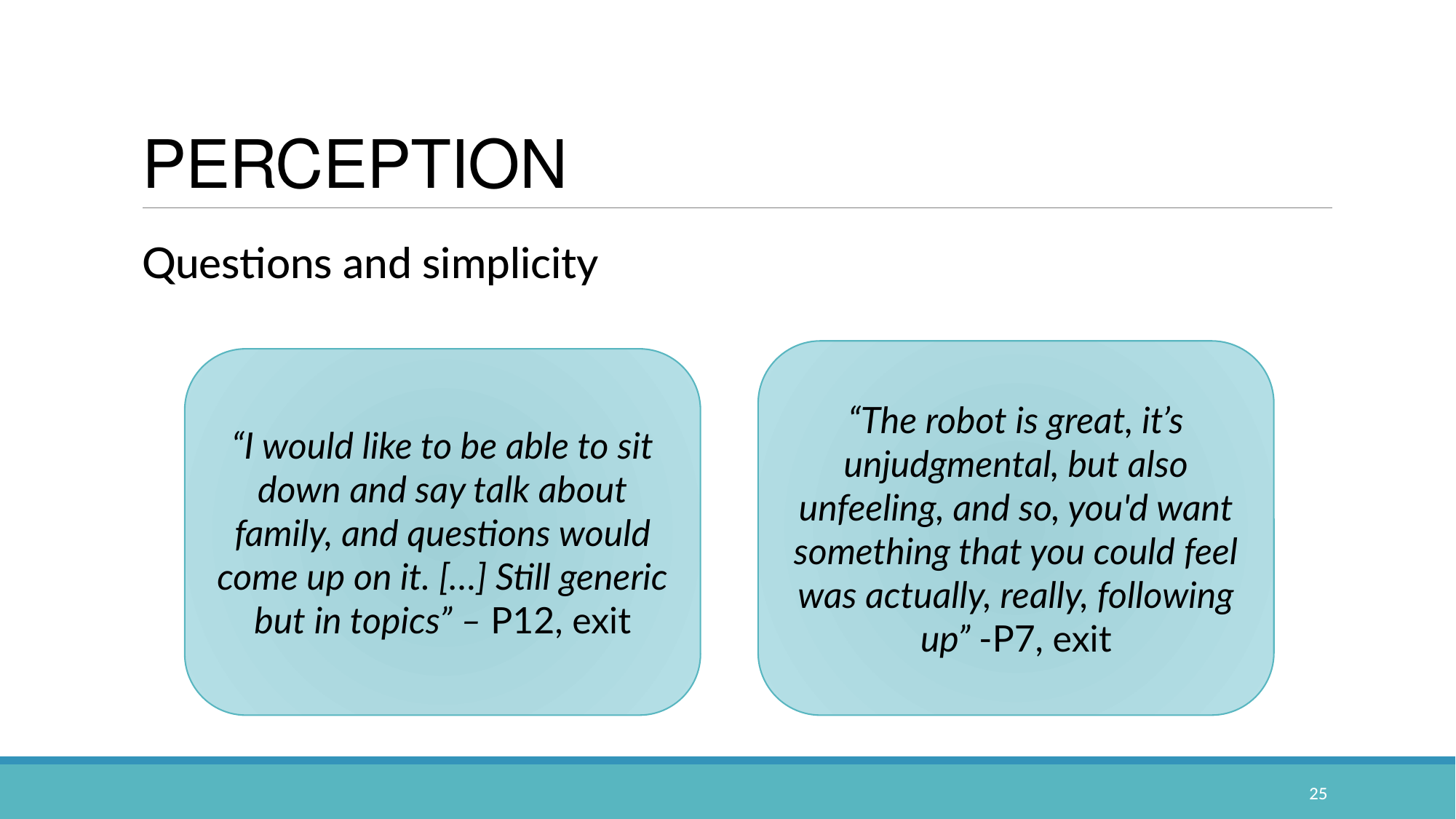

# PERCEPTION
Questions and simplicity
“The robot is great, it’s unjudgmental, but also unfeeling, and so, you'd want something that you could feel was actually, really, following up” -P7, exit
“I would like to be able to sit down and say talk about family, and questions would come up on it. […] Still generic but in topics” – P12, exit
25